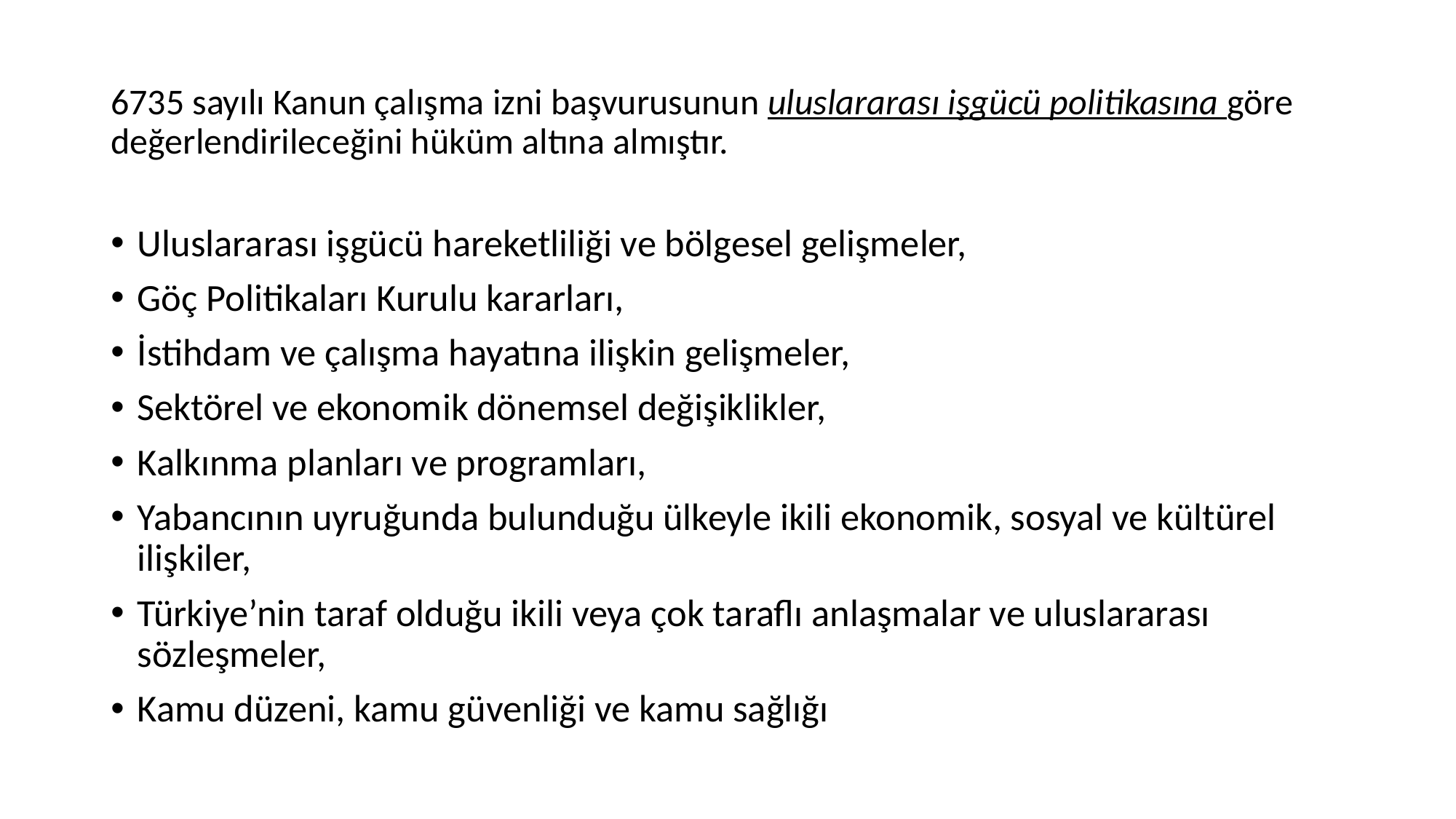

# 6735 sayılı Kanun çalışma izni başvurusunun uluslararası işgücü politikasına göre değerlendirileceğini hüküm altına almıştır.
Uluslararası işgücü hareketliliği ve bölgesel gelişmeler,
Göç Politikaları Kurulu kararları,
İstihdam ve çalışma hayatına ilişkin gelişmeler,
Sektörel ve ekonomik dönemsel değişiklikler,
Kalkınma planları ve programları,
Yabancının uyruğunda bulunduğu ülkeyle ikili ekonomik, sosyal ve kültürel ilişkiler,
Türkiye’nin taraf olduğu ikili veya çok taraflı anlaşmalar ve uluslararası sözleşmeler,
Kamu düzeni, kamu güvenliği ve kamu sağlığı